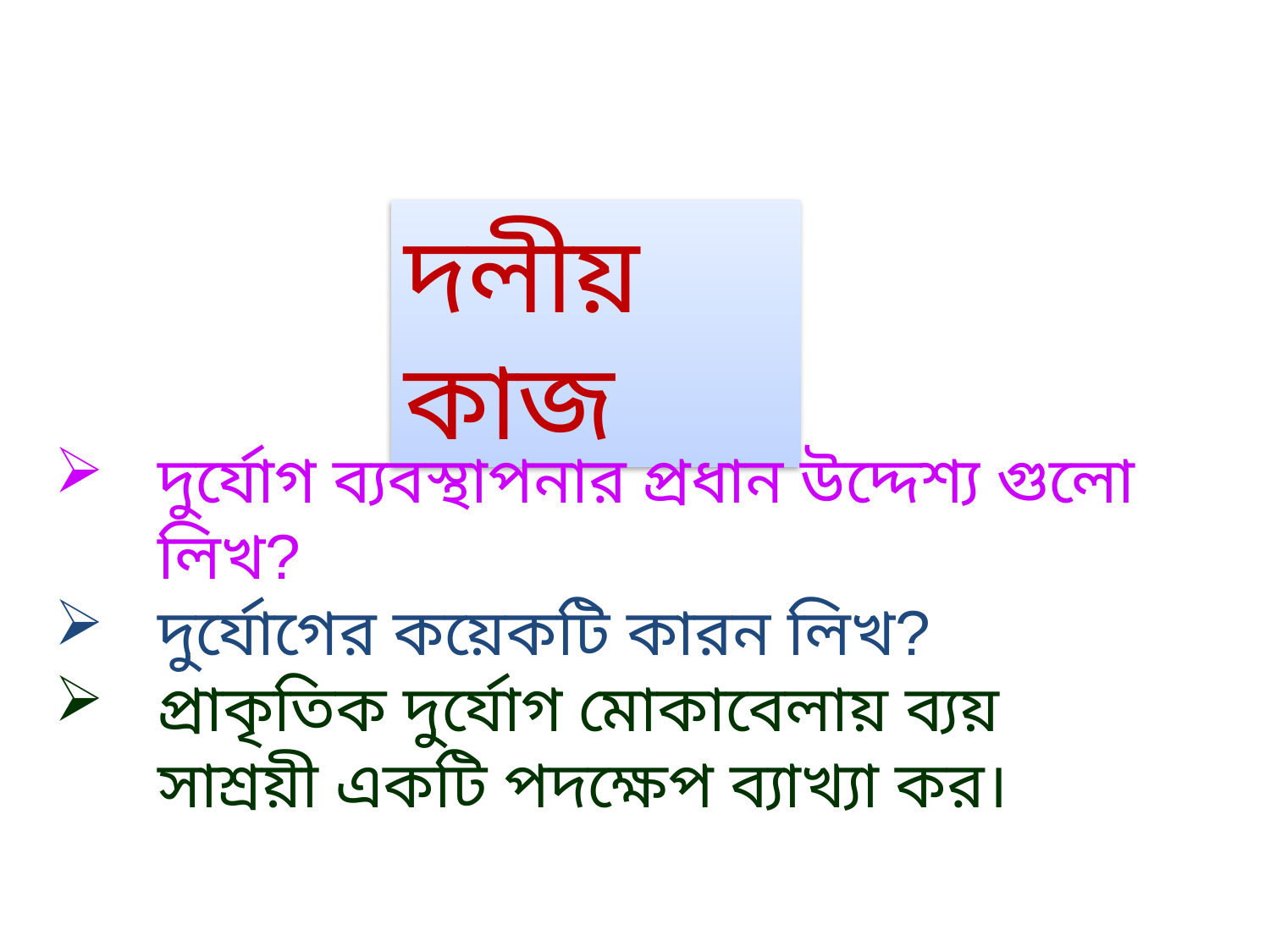

দলীয় কাজ
দুর্যোগ ব্যবস্থাপনার প্রধান উদ্দেশ্য গুলো লিখ?
দুর্যোগের কয়েকটি কারন লিখ?
প্রাকৃতিক দুর্যোগ মোকাবেলায় ব্যয় সাশ্রয়ী একটি পদক্ষেপ ব্যাখ্যা কর।